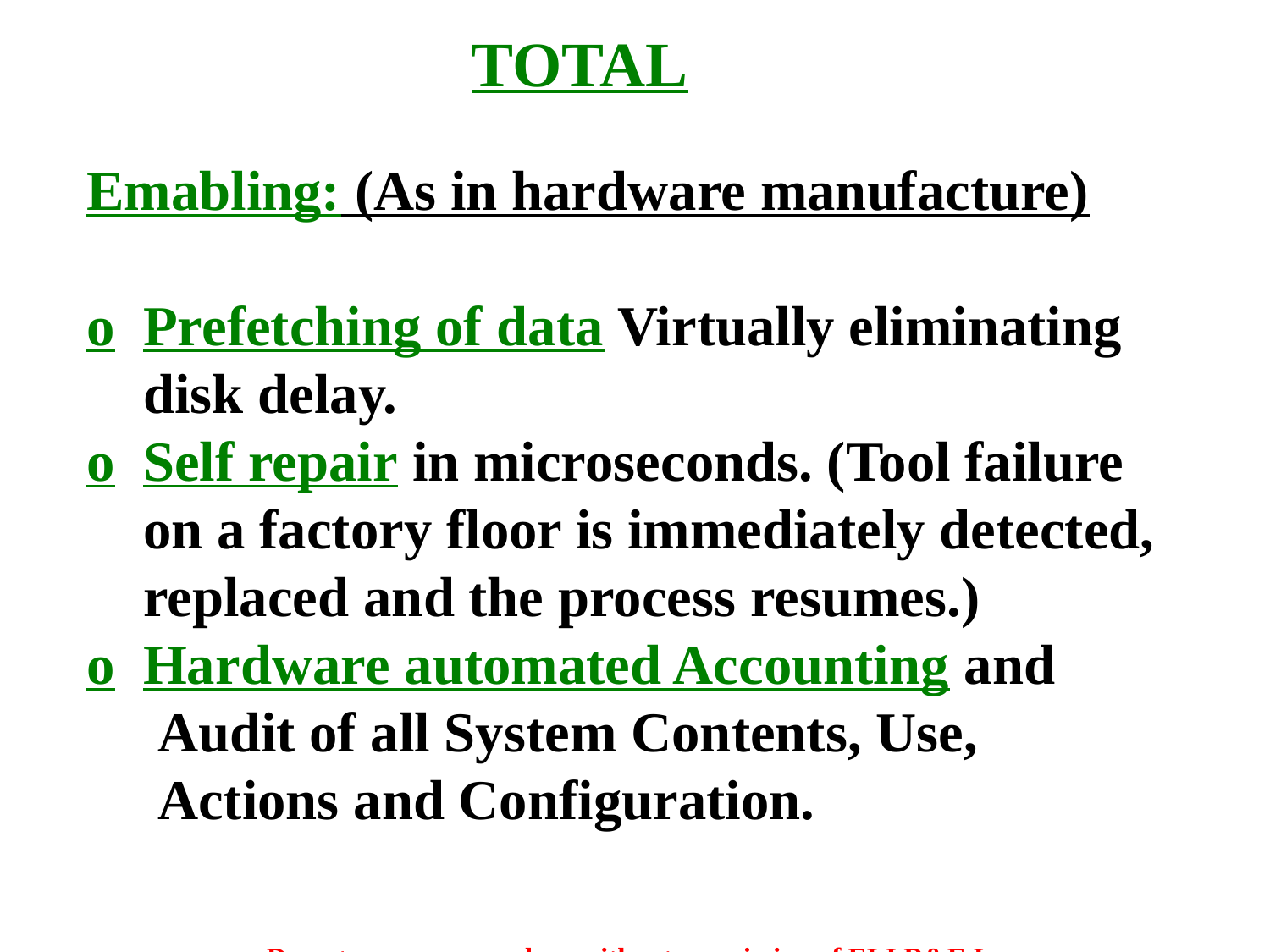

TOTAL
Emabling: (As in hardware manufacture)

o  Prefetching of data Virtually eliminating
    disk delay.
o  Self repair in microseconds. (Tool failure
    on a factory floor is immediately detected,
    replaced and the process resumes.)
o  Hardware automated Accounting and
     Audit of all System Contents, Use,
     Actions and Configuration.

Do not copy or reproduce without permission of ELI R&E Inc.